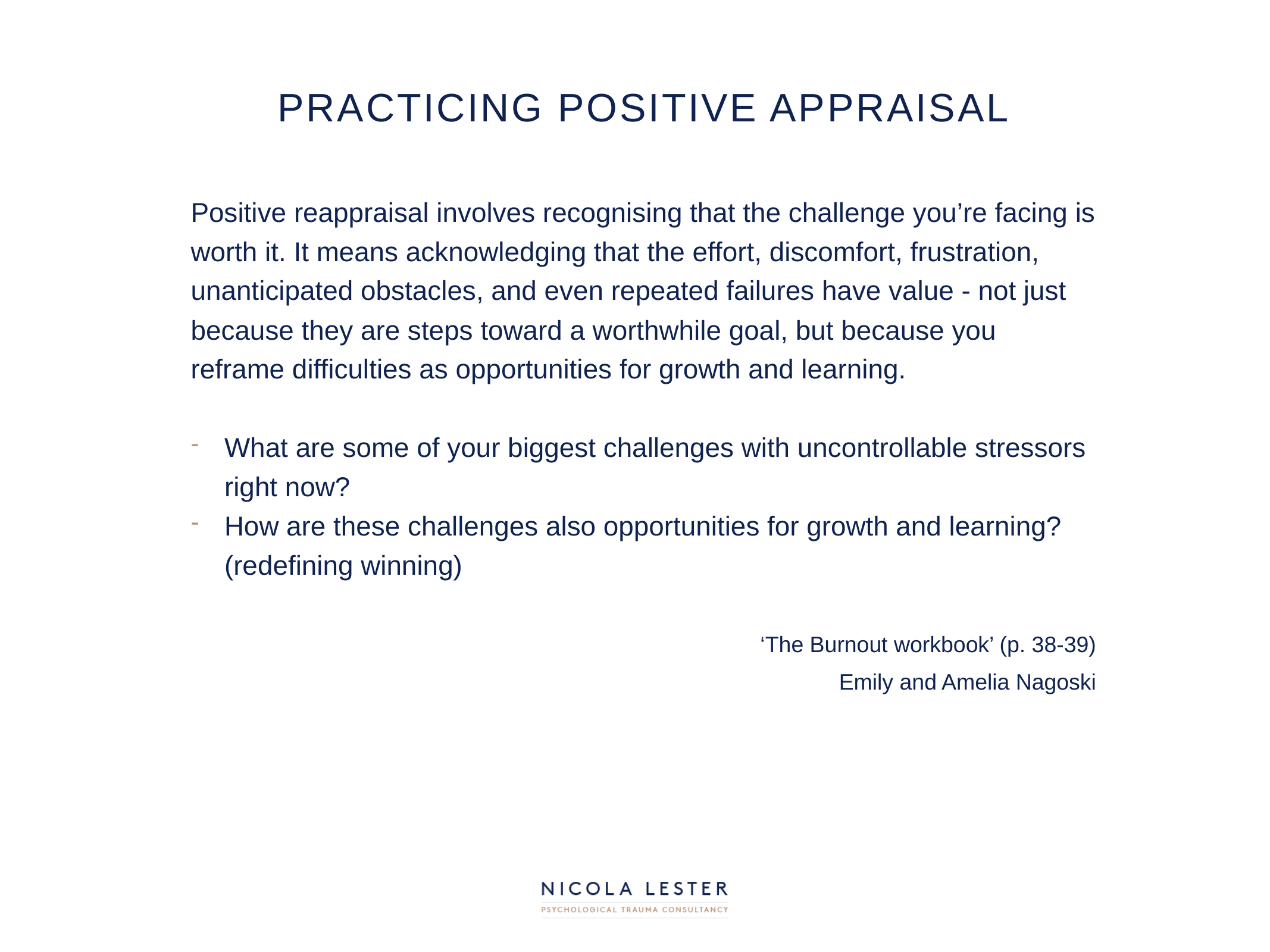

# Practicing positive appraisal
Positive reappraisal involves recognising that the challenge you’re facing is worth it. It means acknowledging that the effort, discomfort, frustration, unanticipated obstacles, and even repeated failures have value - not just because they are steps toward a worthwhile goal, but because you reframe difficulties as opportunities for growth and learning.

What are some of your biggest challenges with uncontrollable stressors right now?
How are these challenges also opportunities for growth and learning? (redefining winning)

‘The Burnout workbook’ (p. 38-39)
Emily and Amelia Nagoski